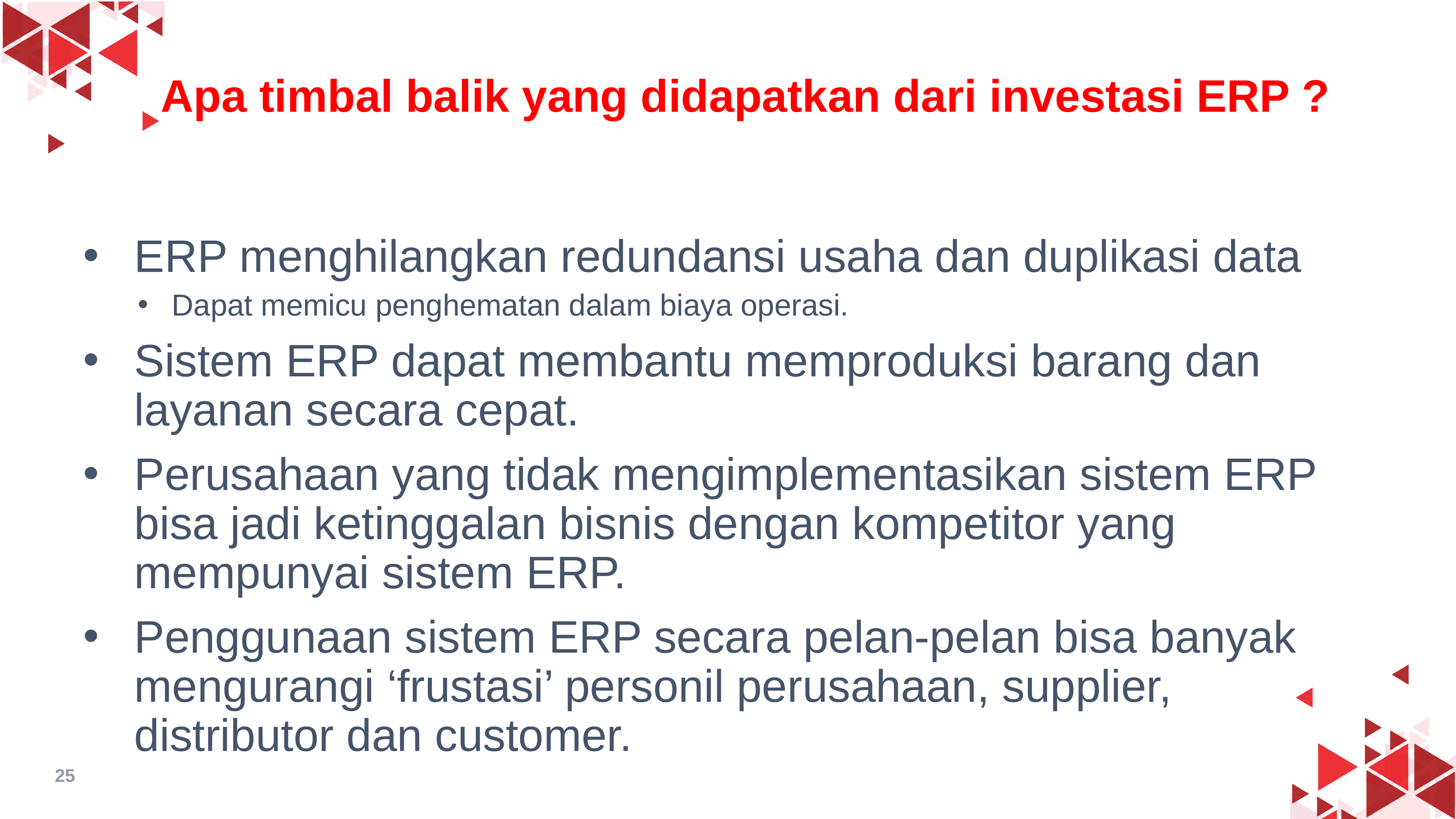

# Apa timbal balik yang didapatkan dari investasi ERP ?
ERP menghilangkan redundansi usaha dan duplikasi data
Dapat memicu penghematan dalam biaya operasi.
Sistem ERP dapat membantu memproduksi barang dan layanan secara cepat.
Perusahaan yang tidak mengimplementasikan sistem ERP bisa jadi ketinggalan bisnis dengan kompetitor yang mempunyai sistem ERP.
Penggunaan sistem ERP secara pelan-pelan bisa banyak mengurangi ‘frustasi’ personil perusahaan, supplier, distributor dan customer.
25